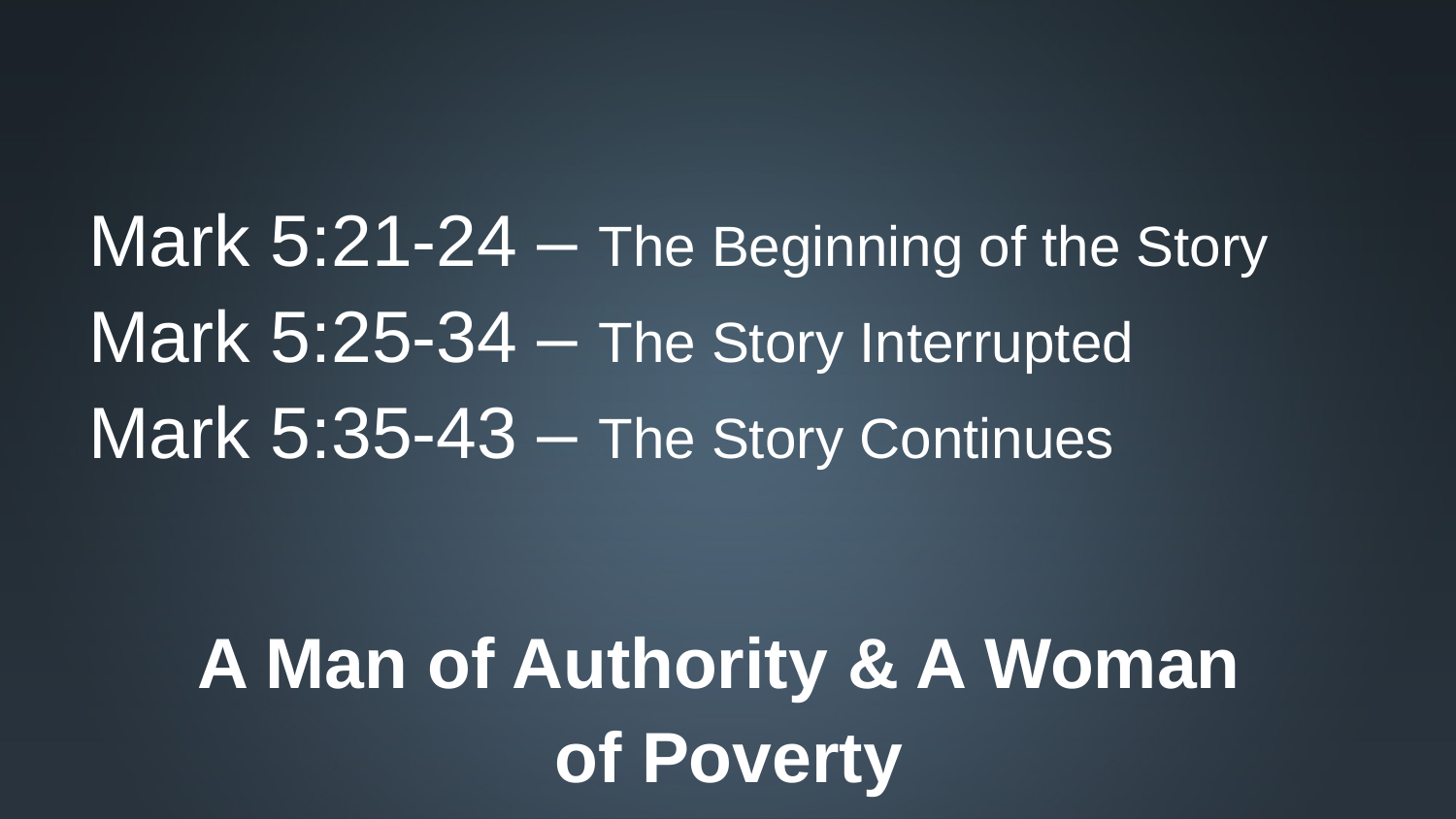

Mark 5:21-24 – The Beginning of the Story
Mark 5:25-34 – The Story Interrupted
Mark 5:35-43 – The Story Continues
A Man of Authority & A Woman
of Poverty